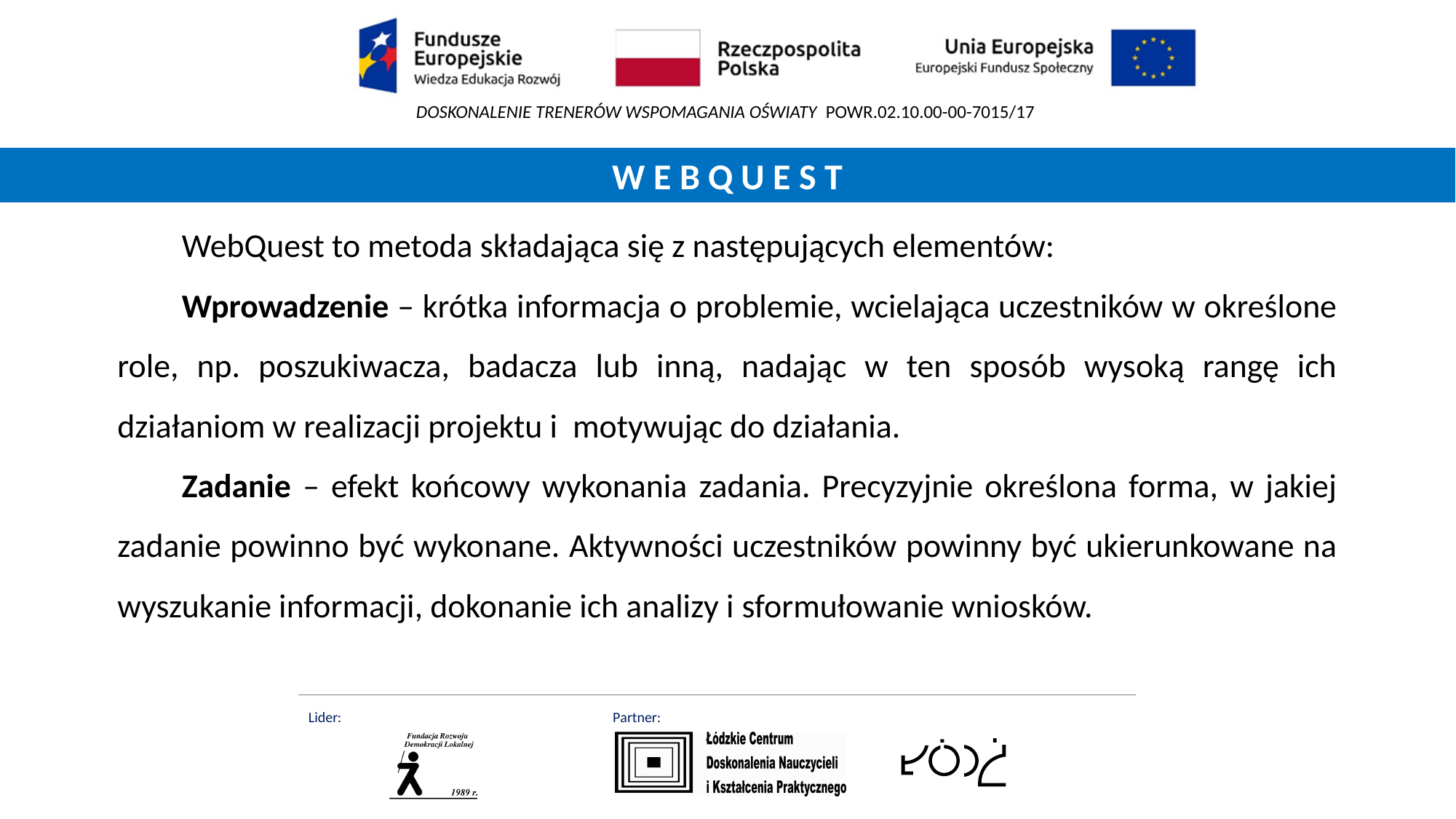

W E B Q U E S T
WebQuest to metoda składająca się z następujących elementów:
Wprowadzenie – krótka informacja o problemie, wcielająca uczestników w określone role, np. poszukiwacza, badacza lub inną, nadając w ten sposób wysoką rangę ich działaniom w realizacji projektu i  motywując do działania.
Zadanie – efekt końcowy wykonania zadania. Precyzyjnie określona forma, w jakiej zadanie powinno być wykonane. Aktywności uczestników powinny być ukierunkowane na wyszukanie informacji, dokonanie ich analizy i sformułowanie wniosków.